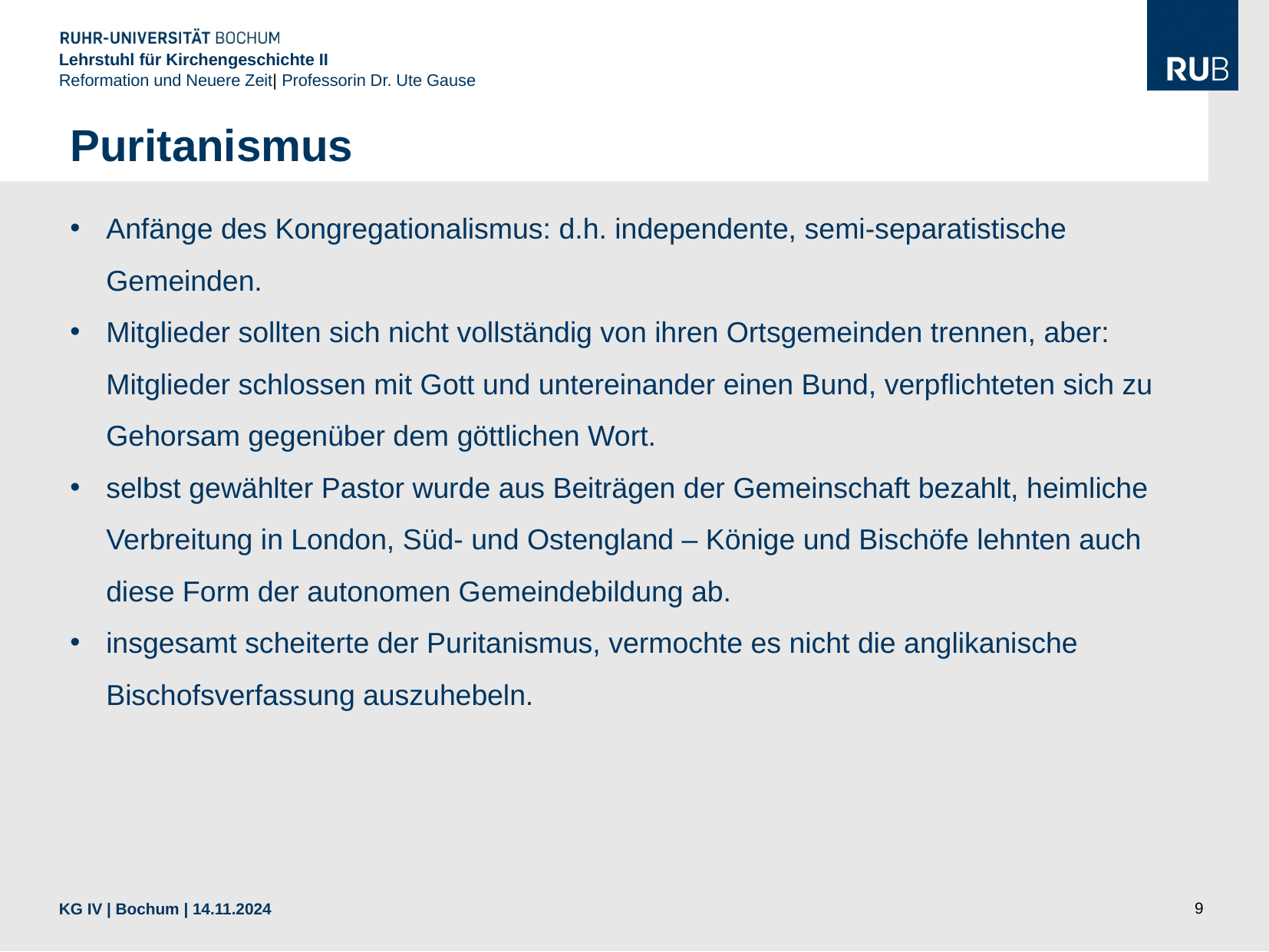

Lehrstuhl für Kirchengeschichte II
Reformation und Neuere Zeit| Professorin Dr. Ute Gause
Puritanismus
Anfänge des Kongregationalismus: d.h. independente, semi-separatistische Gemeinden.
Mitglieder sollten sich nicht vollständig von ihren Ortsgemeinden trennen, aber: Mitglieder schlossen mit Gott und untereinander einen Bund, verpflichteten sich zu Gehorsam gegenüber dem göttlichen Wort.
selbst gewählter Pastor wurde aus Beiträgen der Gemeinschaft bezahlt, heimliche Verbreitung in London, Süd- und Ostengland – Könige und Bischöfe lehnten auch diese Form der autonomen Gemeindebildung ab.
insgesamt scheiterte der Puritanismus, vermochte es nicht die anglikanische Bischofsverfassung auszuhebeln.
KG IV | Bochum | 14.11.2024